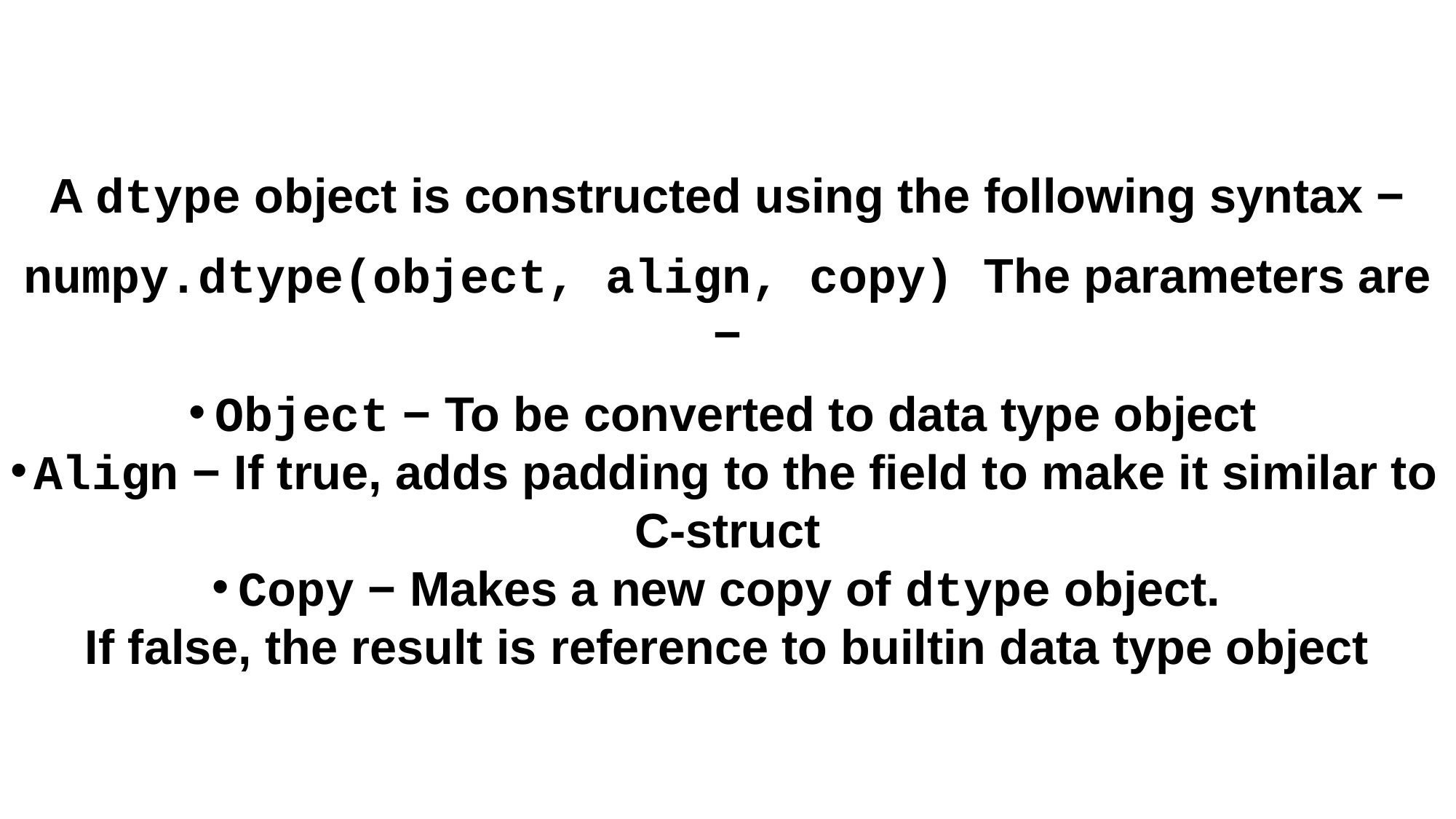

A dtype object is constructed using the following syntax −

numpy.dtype(object, align, copy) The parameters are −

Object − To be converted to data type object
Align − If true, adds padding to the field to make it similar to C-struct
Copy − Makes a new copy of dtype object.
If false, the result is reference to builtin data type object